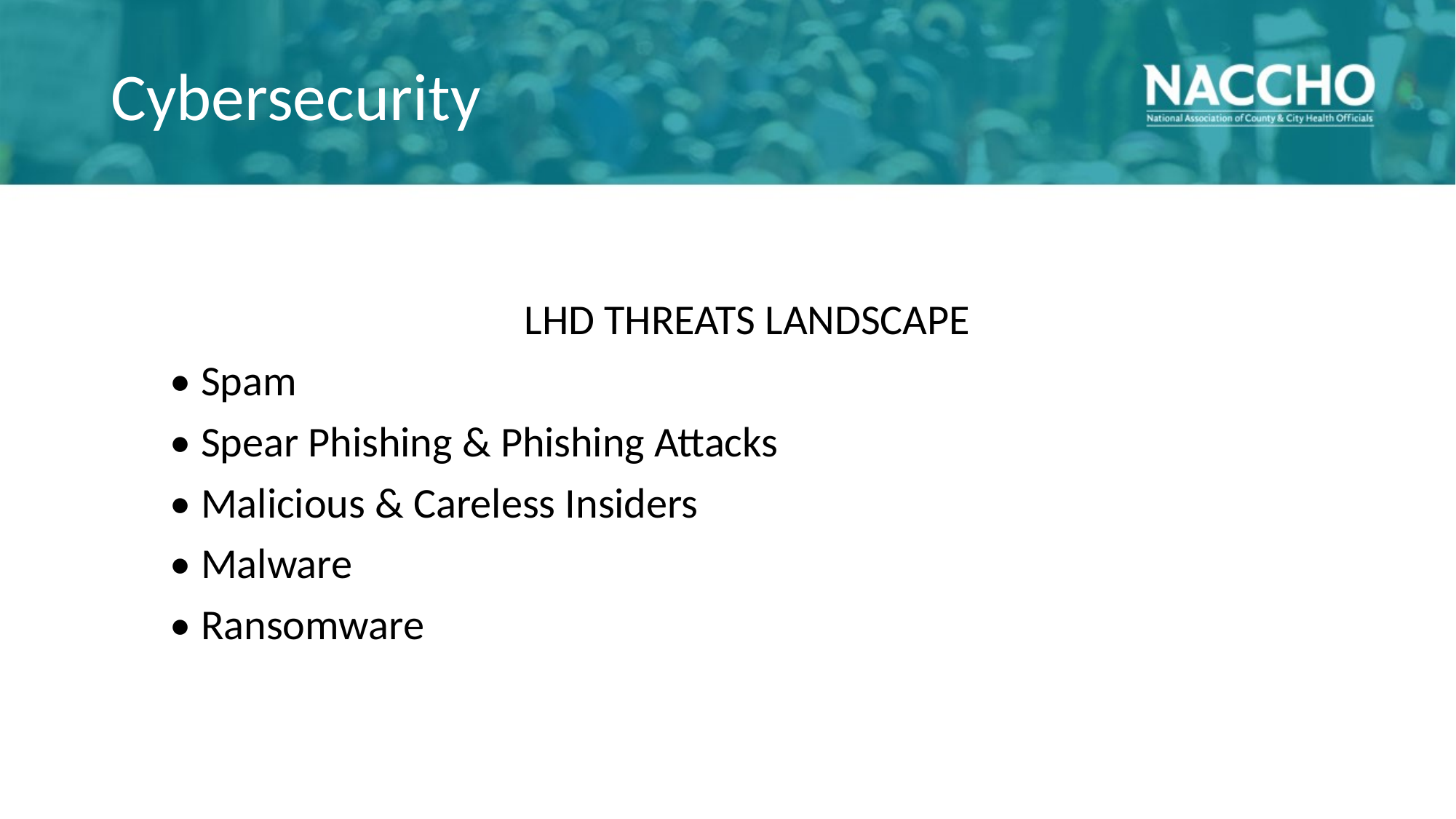

# Cybersecurity
LHD THREATS LANDSCAPE
• Spam
• Spear Phishing & Phishing Attacks
• Malicious & Careless Insiders
• Malware
• Ransomware